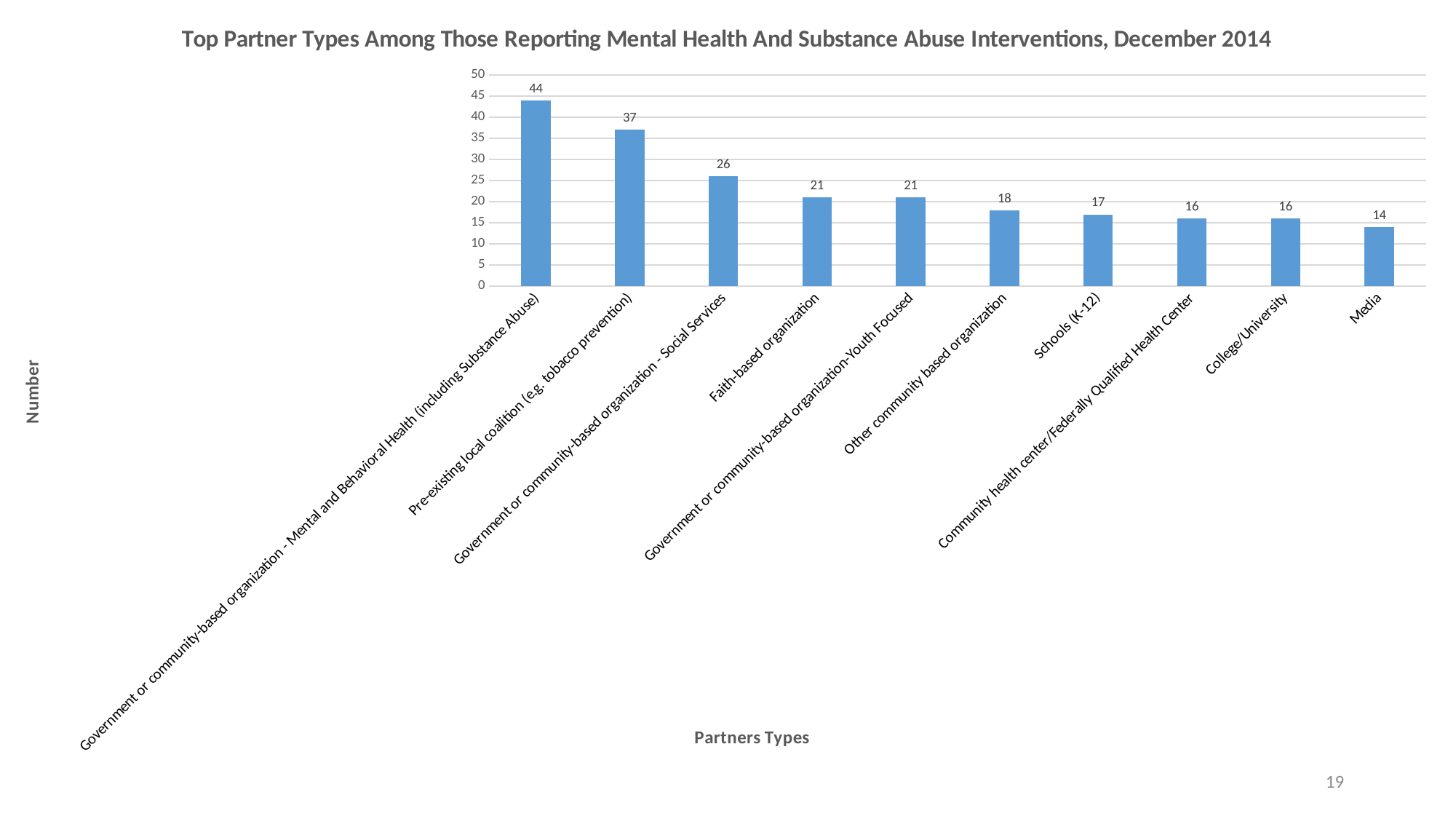

### Chart: Top Partner Types Among Those Reporting Mental Health And Substance Abuse Interventions, December 2014

| Category |  |
|---|---|
| Government or community-based organization - Mental and Behavioral Health (including Substance Abuse) | 44.0 |
| Pre-existing local coalition (e.g. tobacco prevention) | 37.0 |
| Government or community-based organization - Social Services | 26.0 |
| Faith-based organization | 21.0 |
| Government or community-based organization-Youth Focused | 21.0 |
| Other community based organization | 18.0 |
| Schools (K-12) | 17.0 |
| Community health center/Federally Qualified Health Center | 16.0 |
| College/University | 16.0 |
| Media | 14.0 |
19